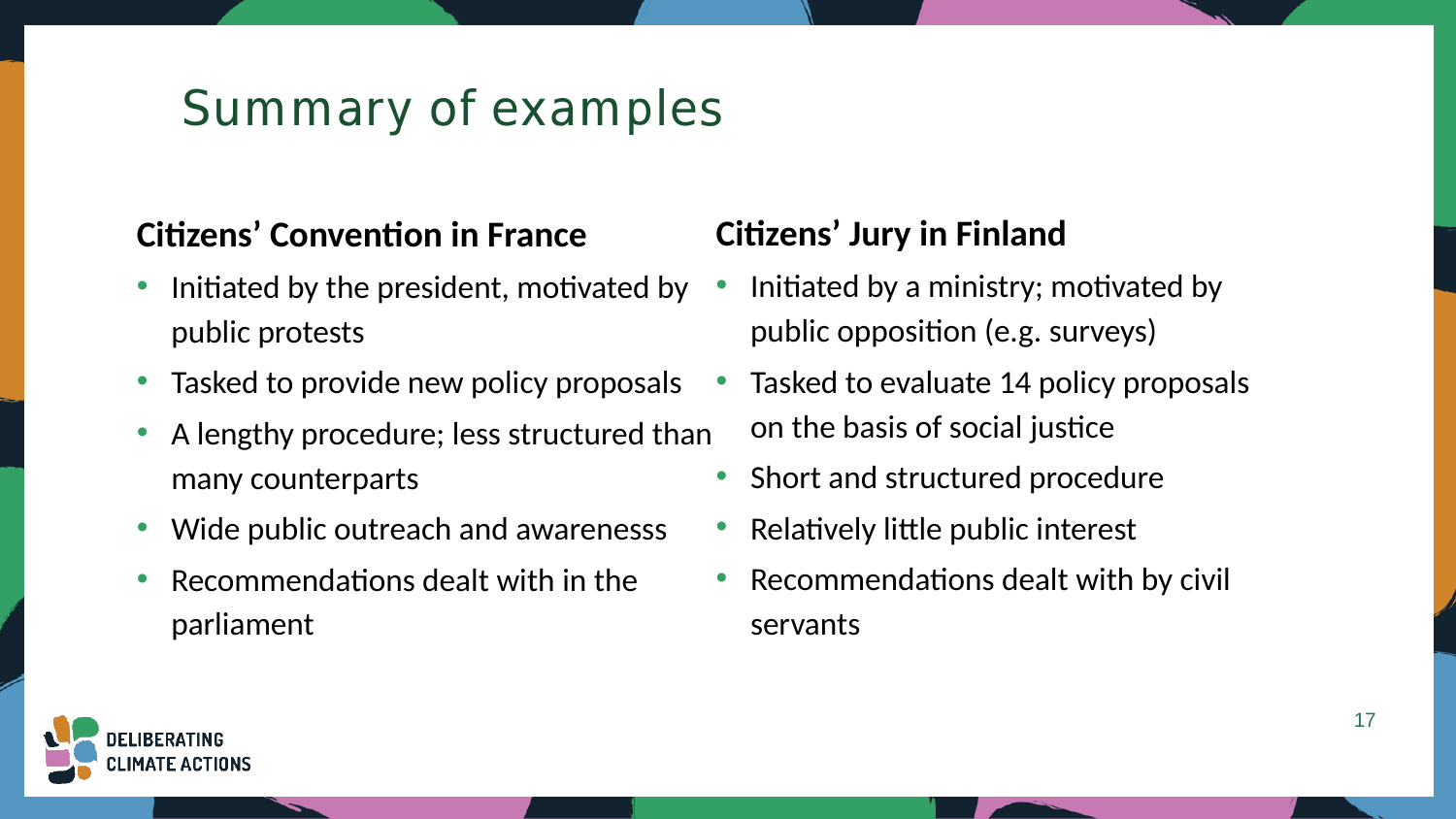

# Summary of examples
Citizens’ Jury in Finland
Initiated by a ministry; motivated by public opposition (e.g. surveys)
Tasked to evaluate 14 policy proposals on the basis of social justice
Short and structured procedure
Relatively little public interest
Recommendations dealt with by civil servants
Citizens’ Convention in France
Initiated by the president, motivated by public protests
Tasked to provide new policy proposals
A lengthy procedure; less structured than many counterparts
Wide public outreach and awarenesss
Recommendations dealt with in the parliament

17